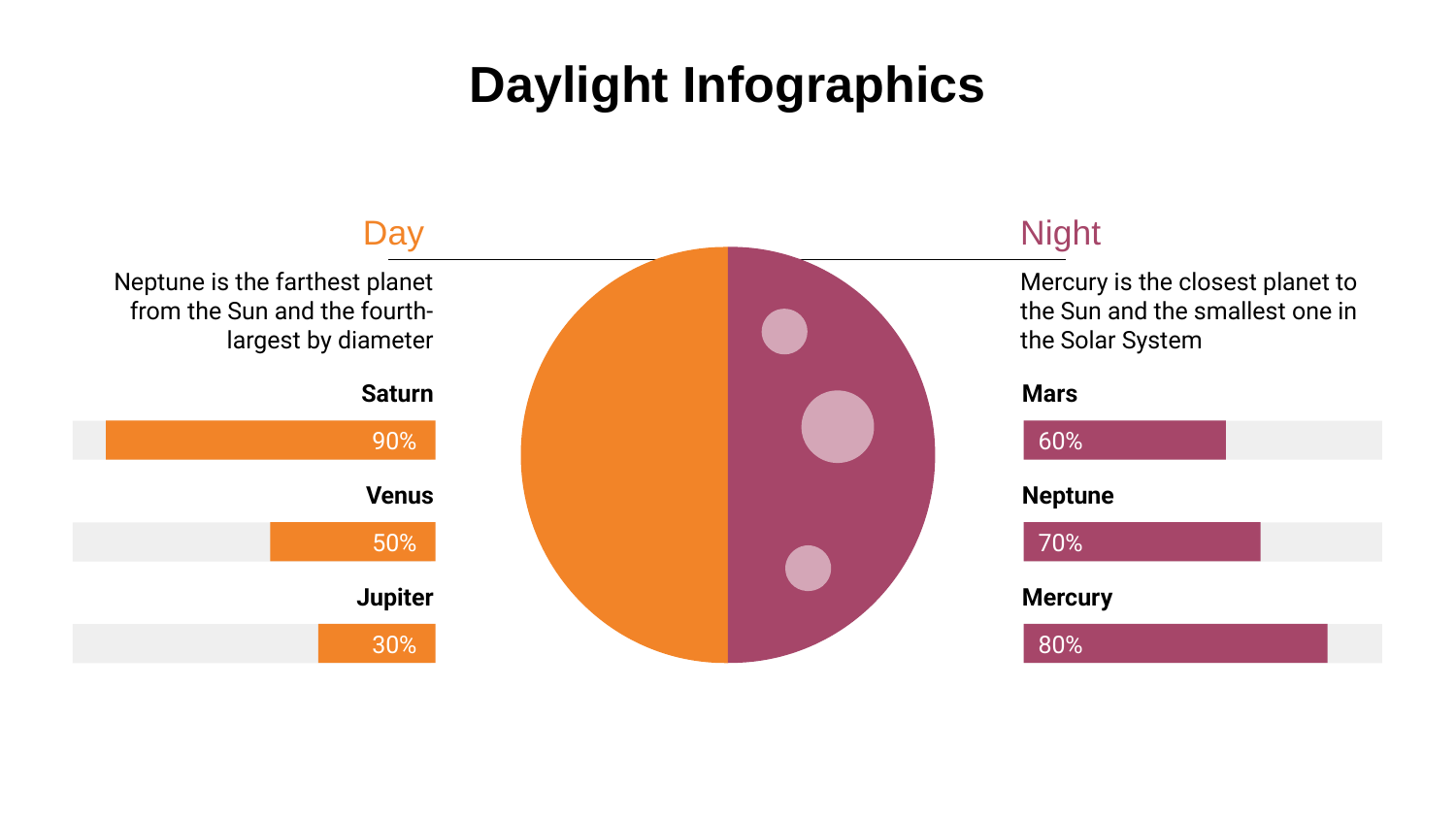

# Daylight Infographics
Day
Night
Mercury is the closest planet to the Sun and the smallest one in the Solar System

Neptune is the farthest planet from the Sun and the fourth-largest by diameter

Saturn
90%

Venus
50%
Jupiter

30%

Mars
60%

Neptune

70%
Mercury
80%